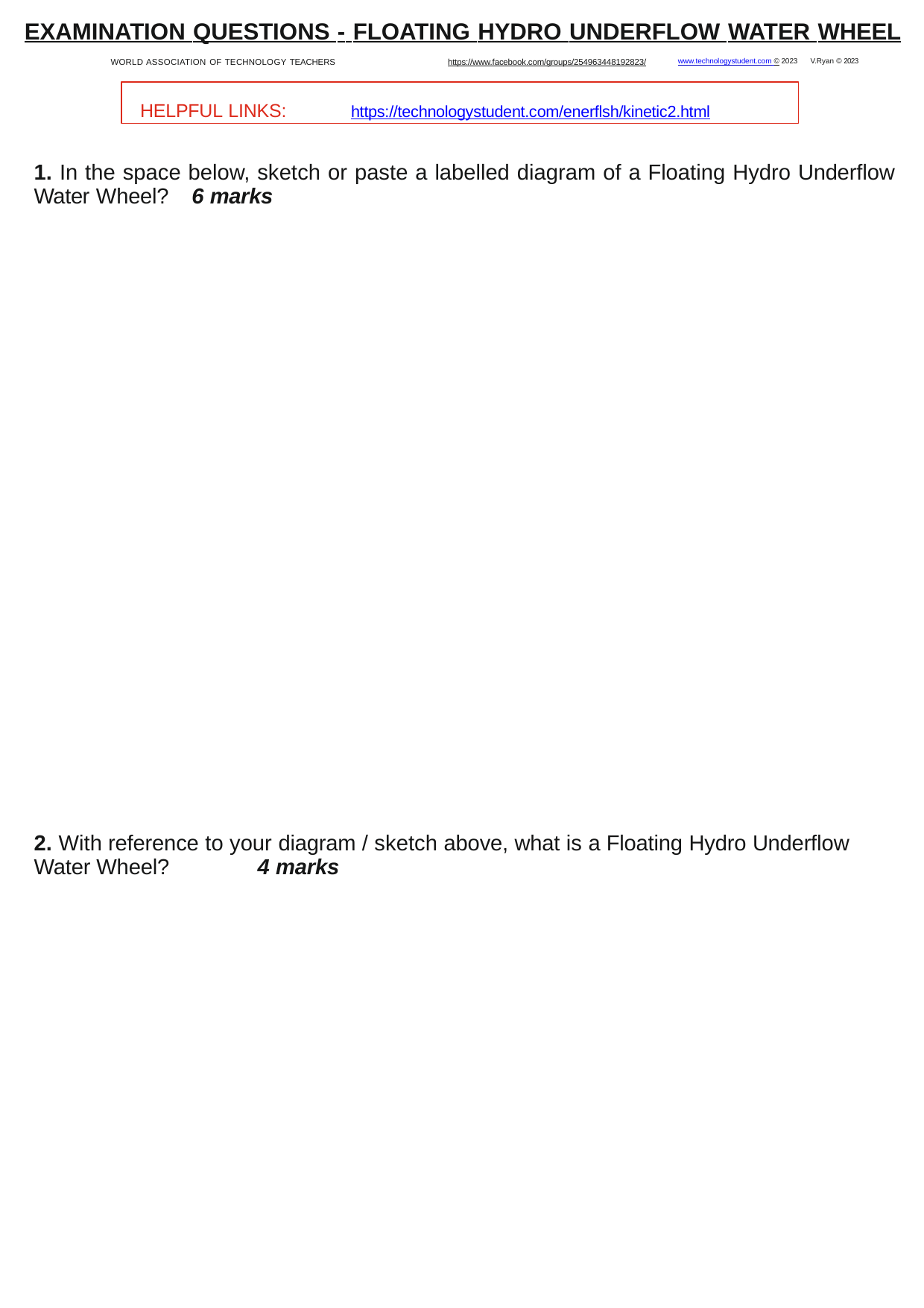

EXAMINATION QUESTIONS - FLOATING HYDRO UNDERFLOW WATER WHEEL
WORLD ASSOCIATION OF TECHNOLOGY TEACHERS	https://www.facebook.com/groups/254963448192823/	www.technologystudent.com © 2023 V.Ryan © 2023
HELPFUL LINKS:	https://technologystudent.com/enerflsh/kinetic2.html
1. In the space below, sketch or paste a labelled diagram of a Floating Hydro Underﬂow Water Wheel?	6 marks
2. With reference to your diagram / sketch above, what is a Floating Hydro Underﬂow Water Wheel?	4 marks